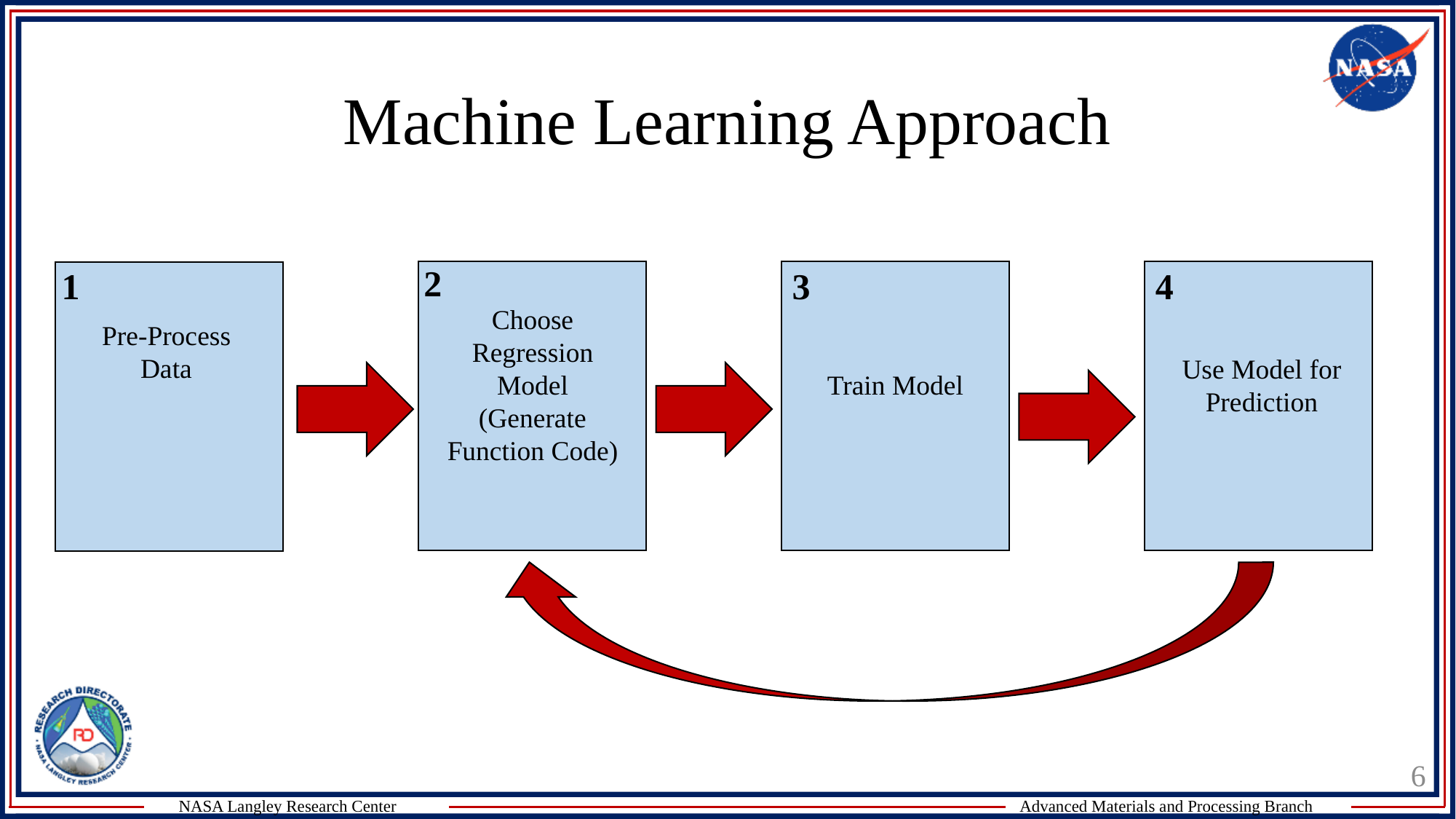

# Machine Learning Approach
2
4
3
1

Choose Regression Model (Generate Function Code)
Pre-Process Data
Use Model for Prediction

Train Model

6